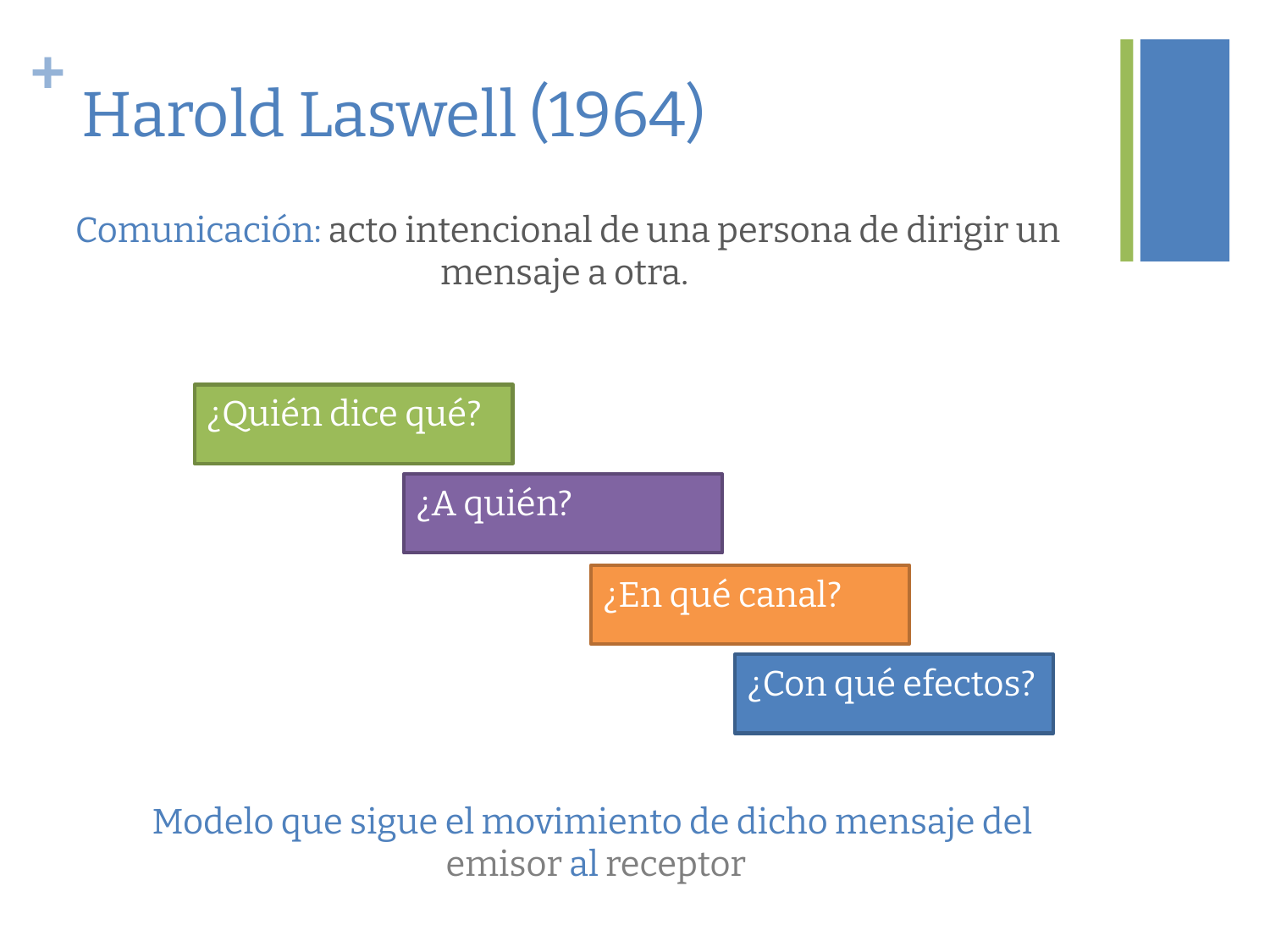

# Harold Laswell (1964)
Comunicación: acto intencional de una persona de dirigir un mensaje a otra.
¿Quién dice qué?
¿A quién?
¿En qué canal?
¿Con qué efectos?
Modelo que sigue el movimiento de dicho mensaje del
emisor al receptor